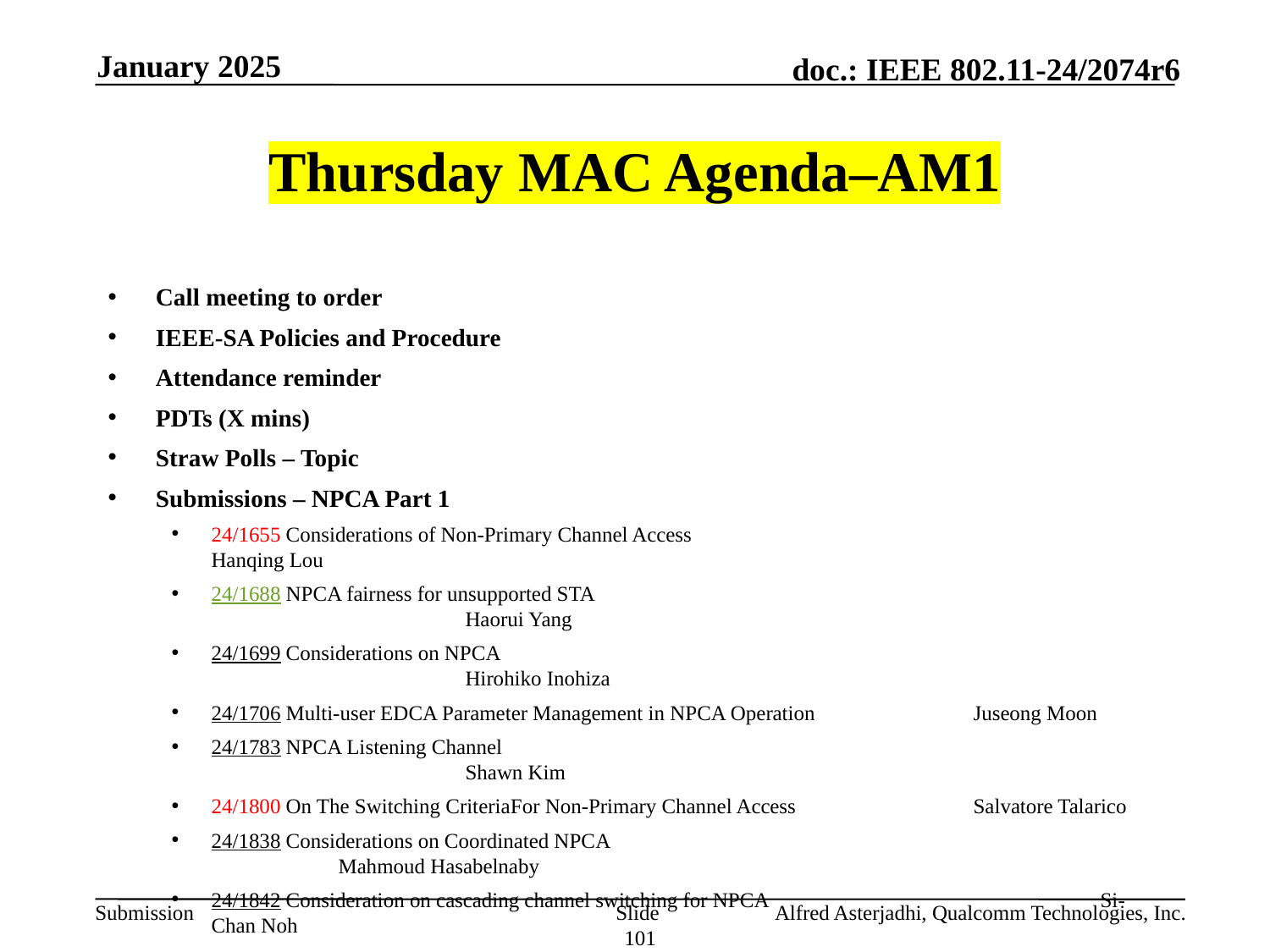

January 2025
# Thursday MAC Agenda–AM1
Call meeting to order
IEEE-SA Policies and Procedure
Attendance reminder
PDTs (X mins)
Straw Polls – Topic
Submissions – NPCA Part 1
24/1655 Considerations of Non-Primary Channel Access 				Hanqing Lou
24/1688 NPCA fairness for unsupported STA 						Haorui Yang
24/1699 Considerations on NPCA 							Hirohiko Inohiza
24/1706 Multi-user EDCA Parameter Management in NPCA Operation 		Juseong Moon
24/1783 NPCA Listening Channel 							Shawn Kim
24/1800 On The Switching Criteria​For Non-Primary Channel Access 		Salvatore Talarico
24/1838 Considerations on Coordinated NPCA 					Mahmoud Hasabelnaby
24/1842 Consideration on cascading channel switching for NPCA 			Si-Chan Noh
AoB:
Recess
Slide 101
Alfred Asterjadhi, Qualcomm Technologies, Inc.